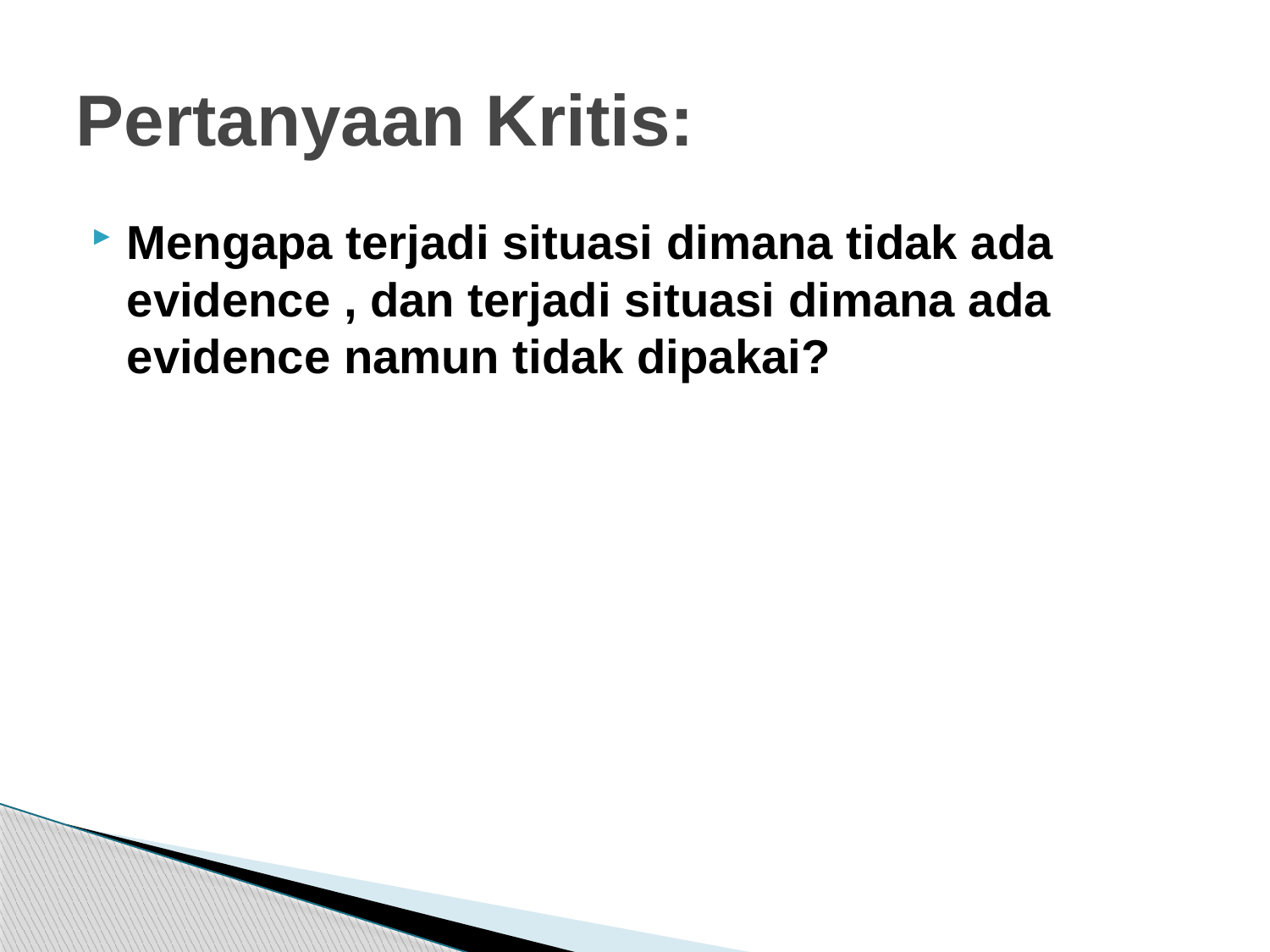

# Pertanyaan Kritis:
Mengapa terjadi situasi dimana tidak ada evidence , dan terjadi situasi dimana ada evidence namun tidak dipakai?